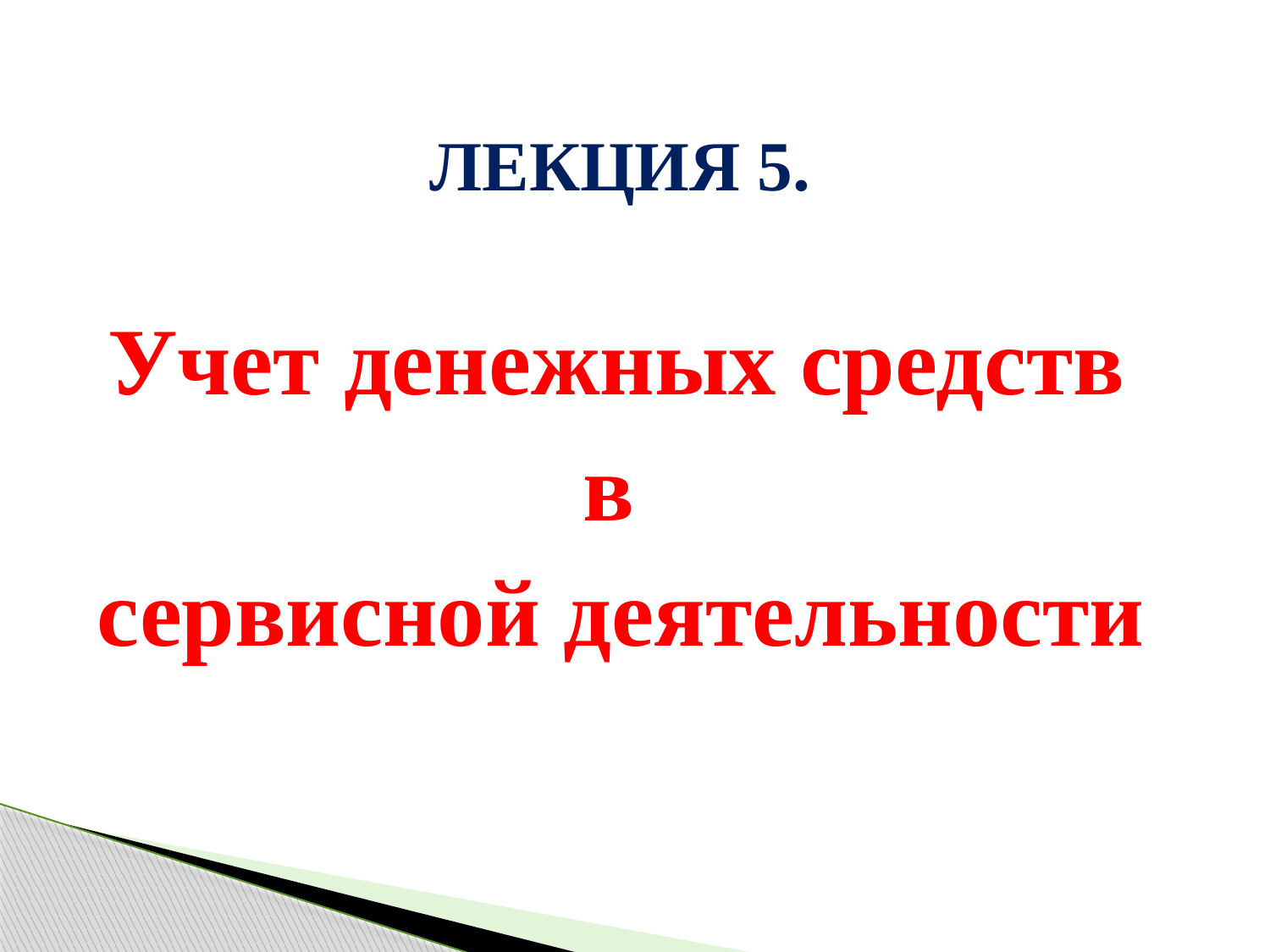

ЛЕКЦИЯ 5.

 Учет денежных средств
в
сервисной деятельности